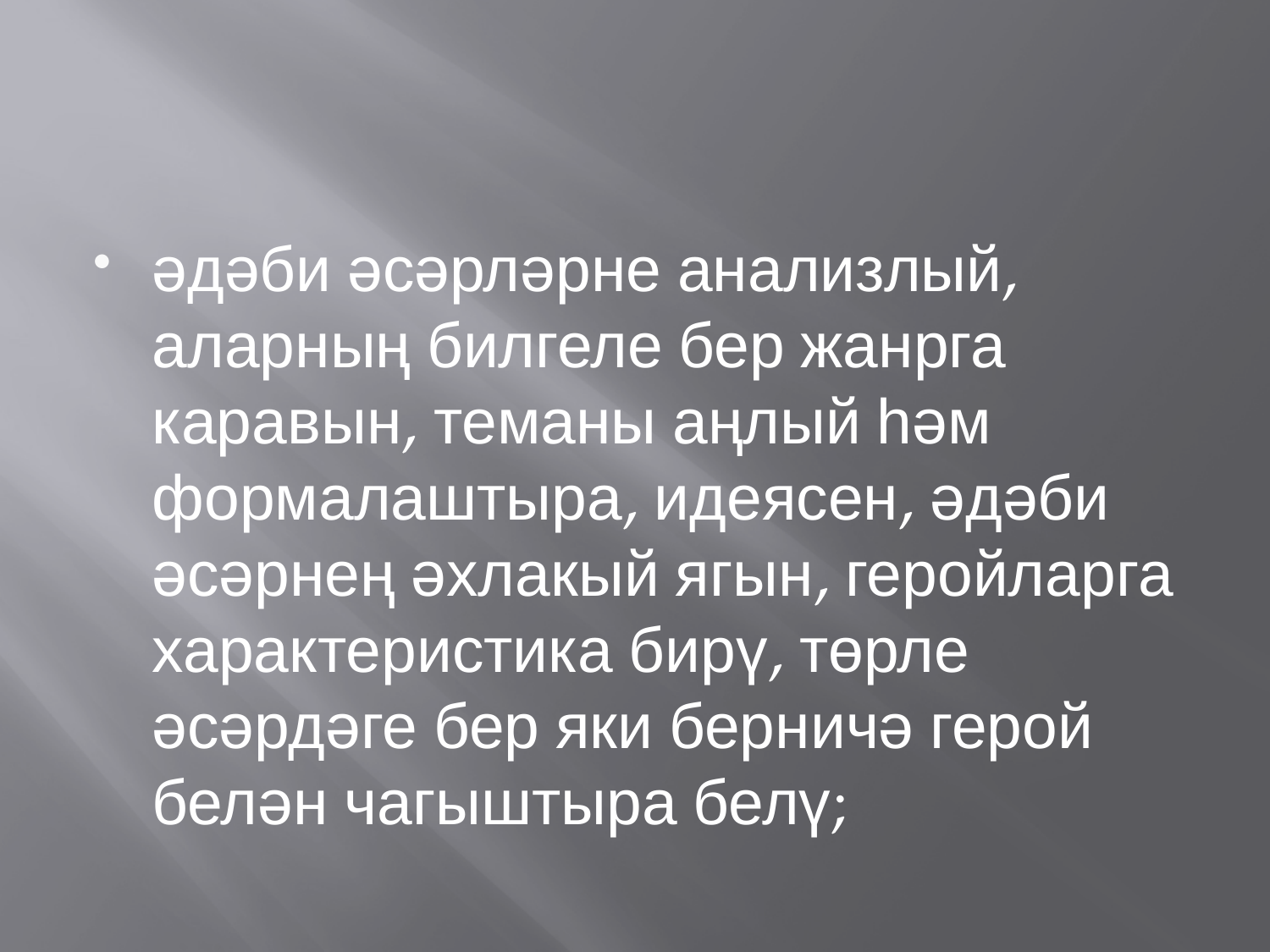

#
әдәби әсәрләрне анализлый, аларның билгеле бер жанрга каравын, теманы аңлый һәм формалаштыра, идеясен, әдәби әсәрнең әхлакый ягын, геройларга характеристика бирү, төрле әсәрдәге бер яки берничә герой белән чагыштыра белү;